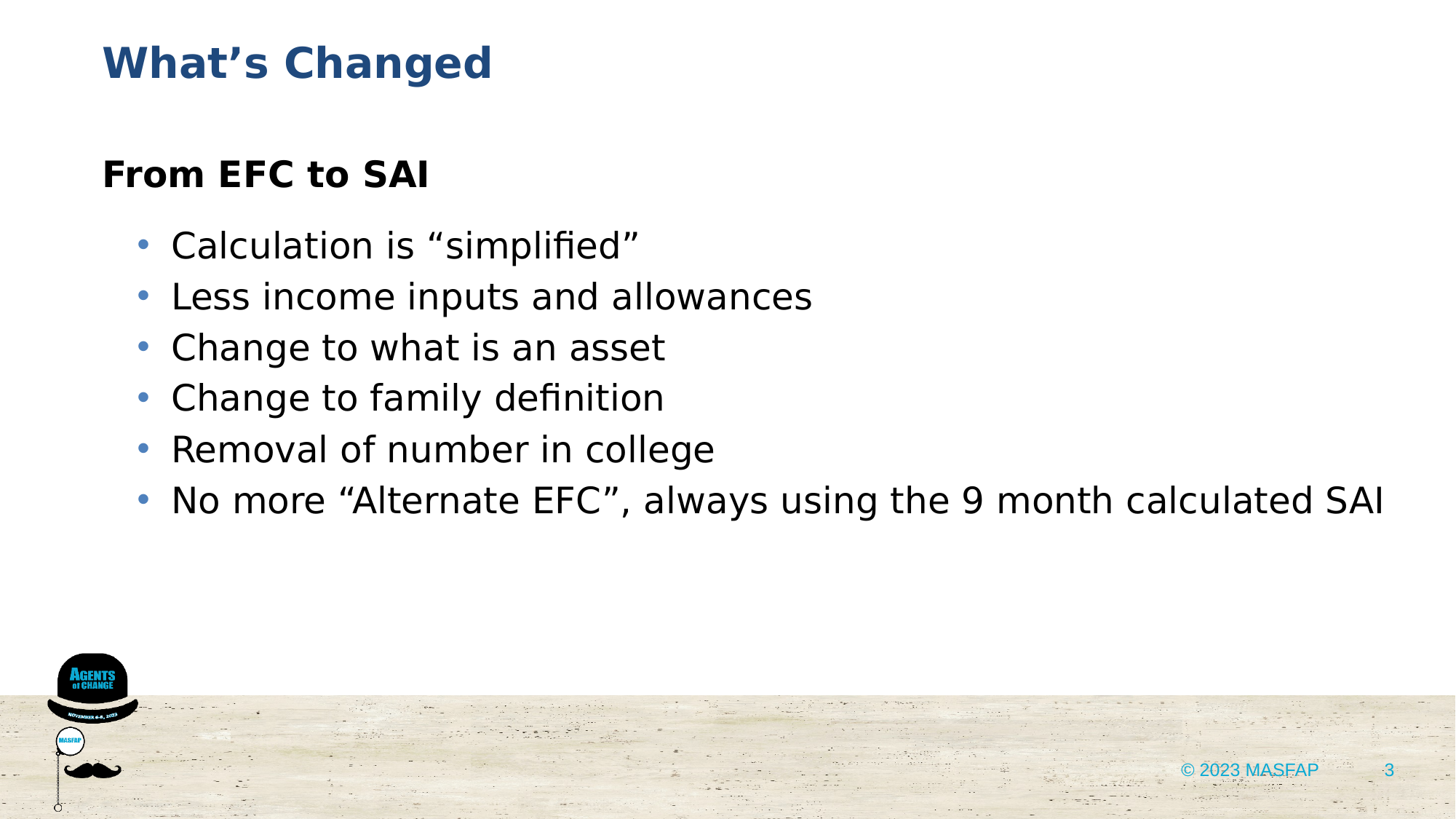

What’s Changed
From EFC to SAI
Calculation is “simplified”
Less income inputs and allowances
Change to what is an asset
Change to family definition
Removal of number in college
No more “Alternate EFC”, always using the 9 month calculated SAI

3
© 2023 MASFAP